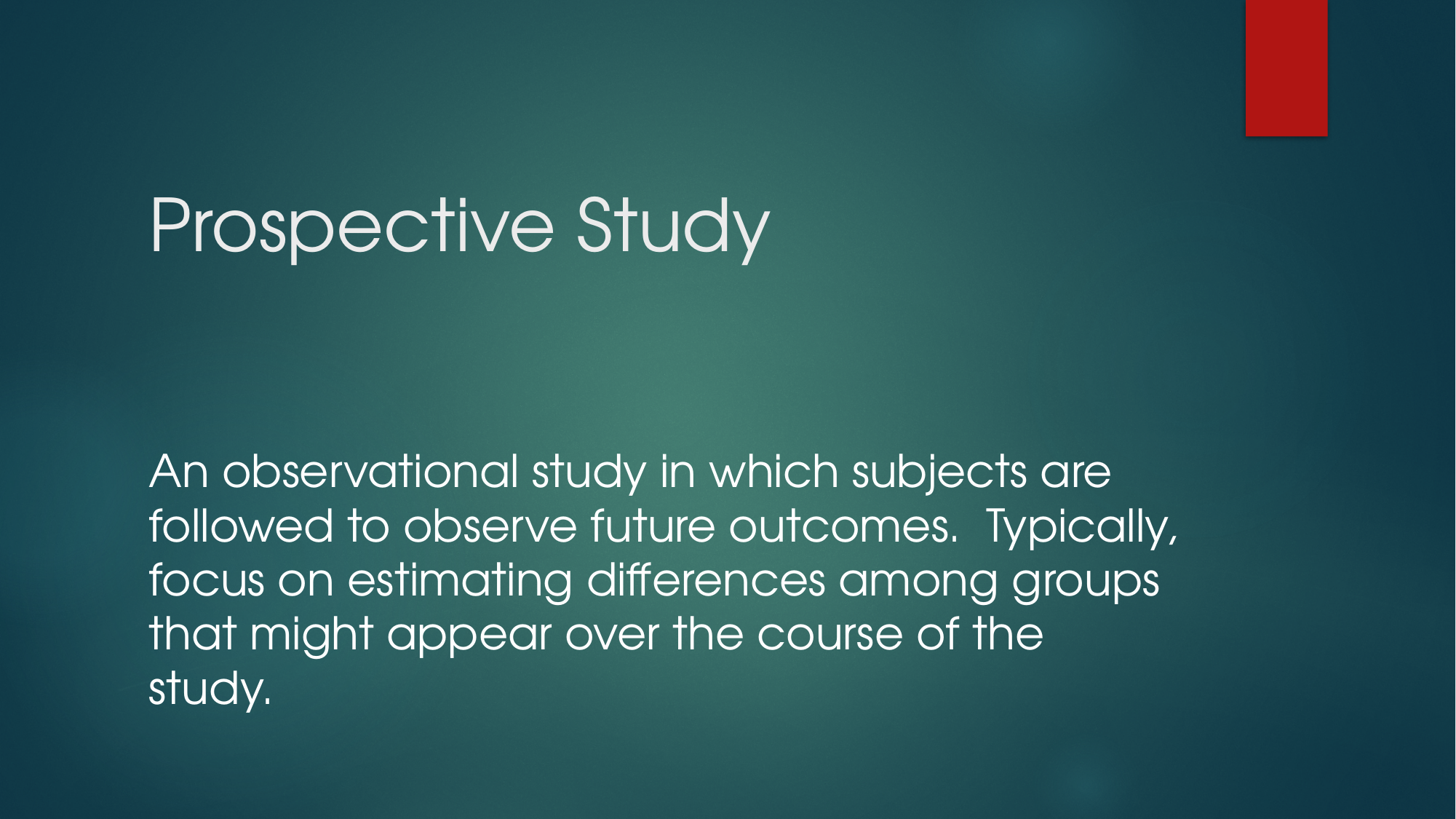

# Prospective Study
An observational study in which subjects are followed to observe future outcomes.  Typically, focus on estimating differences among groups that might appear over the course of the study.